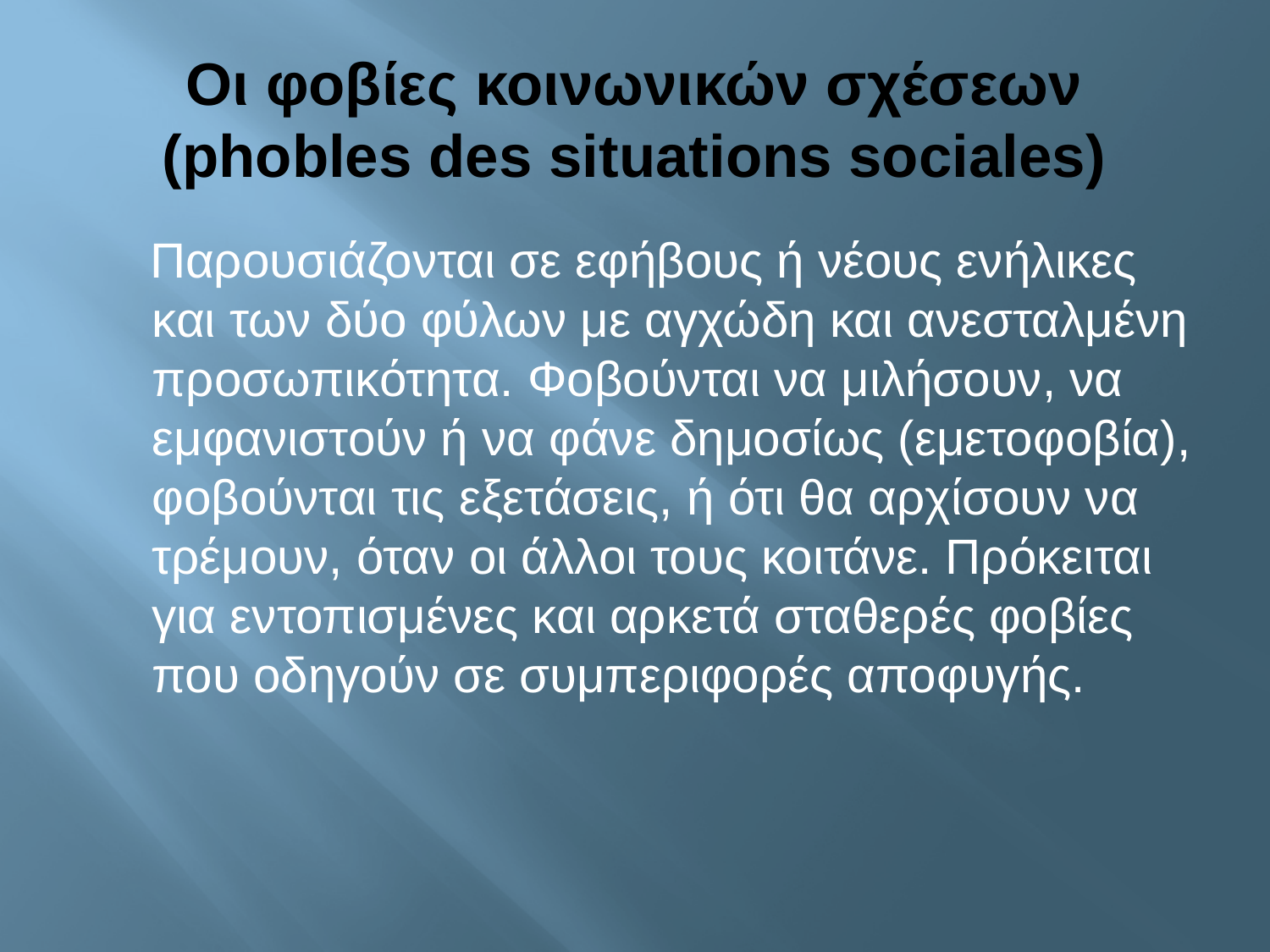

# Οι φοβίες κοινωνικών σχέσεων (phobles des situations sociales)
    Παρουσιάζονται σε εφήβους ή νέους ενήλικες και των δύο φύλων με αγχώδη και ανεσταλμένη προσωπικότητα. Φοβούνται να μιλήσουν, να εμφανιστούν ή να φάνε δημοσίως (εμετοφοβία), φοβούνται τις εξετάσεις, ή ότι θα αρχίσουν να τρέμουν, όταν οι άλλοι τους κοιτάνε. Πρόκειται για εντοπισμένες και αρκετά σταθερές φοβίες που οδηγούν σε συμπεριφορές αποφυγής.